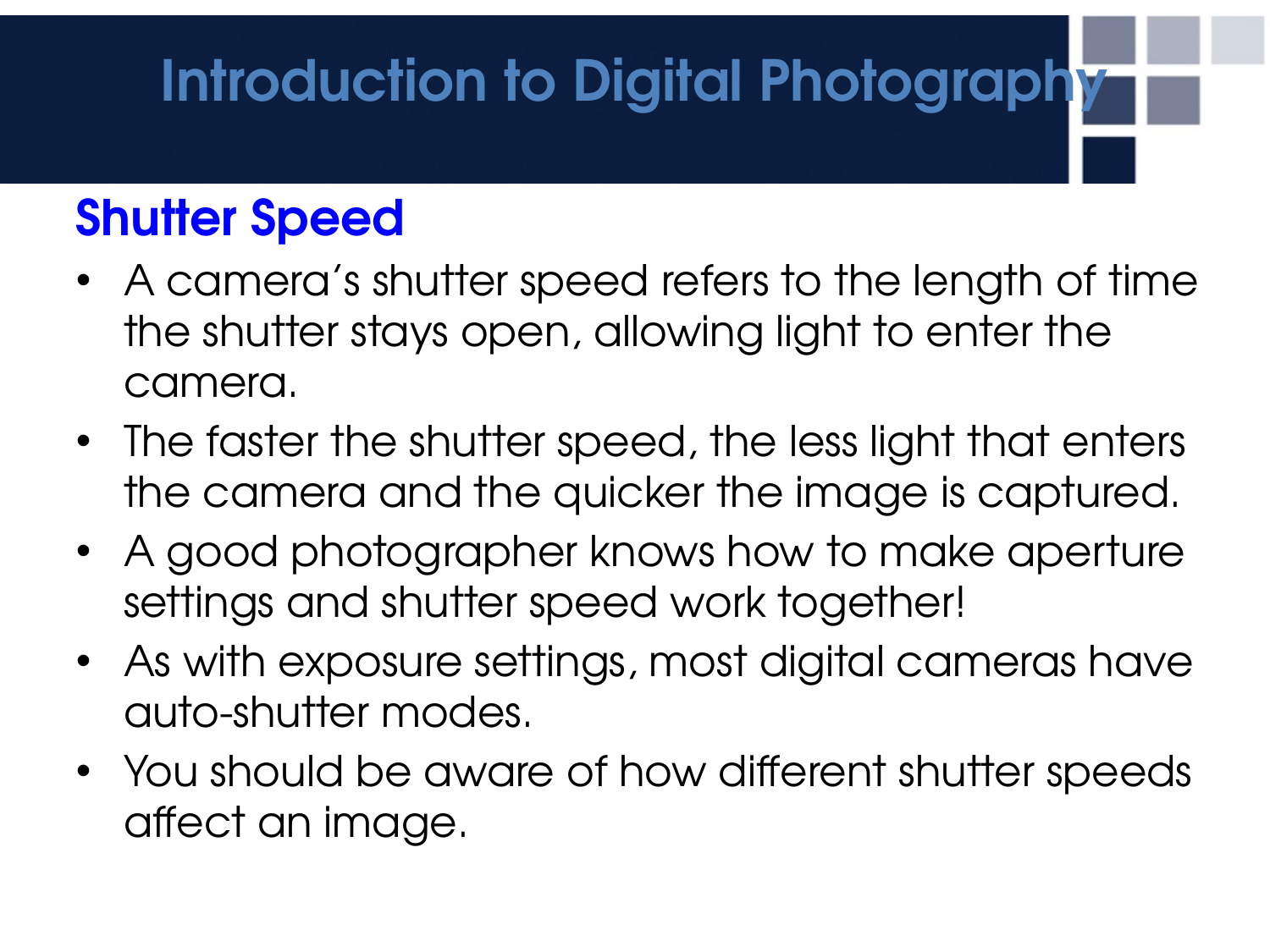

# Introduction to Digital Photography
Shutter Speed
A camera’s shutter speed refers to the length of time the shutter stays open, allowing light to enter the camera.
The faster the shutter speed, the less light that enters the camera and the quicker the image is captured.
A good photographer knows how to make aperture settings and shutter speed work together!
As with exposure settings, most digital cameras have auto-shutter modes.
You should be aware of how different shutter speeds affect an image.